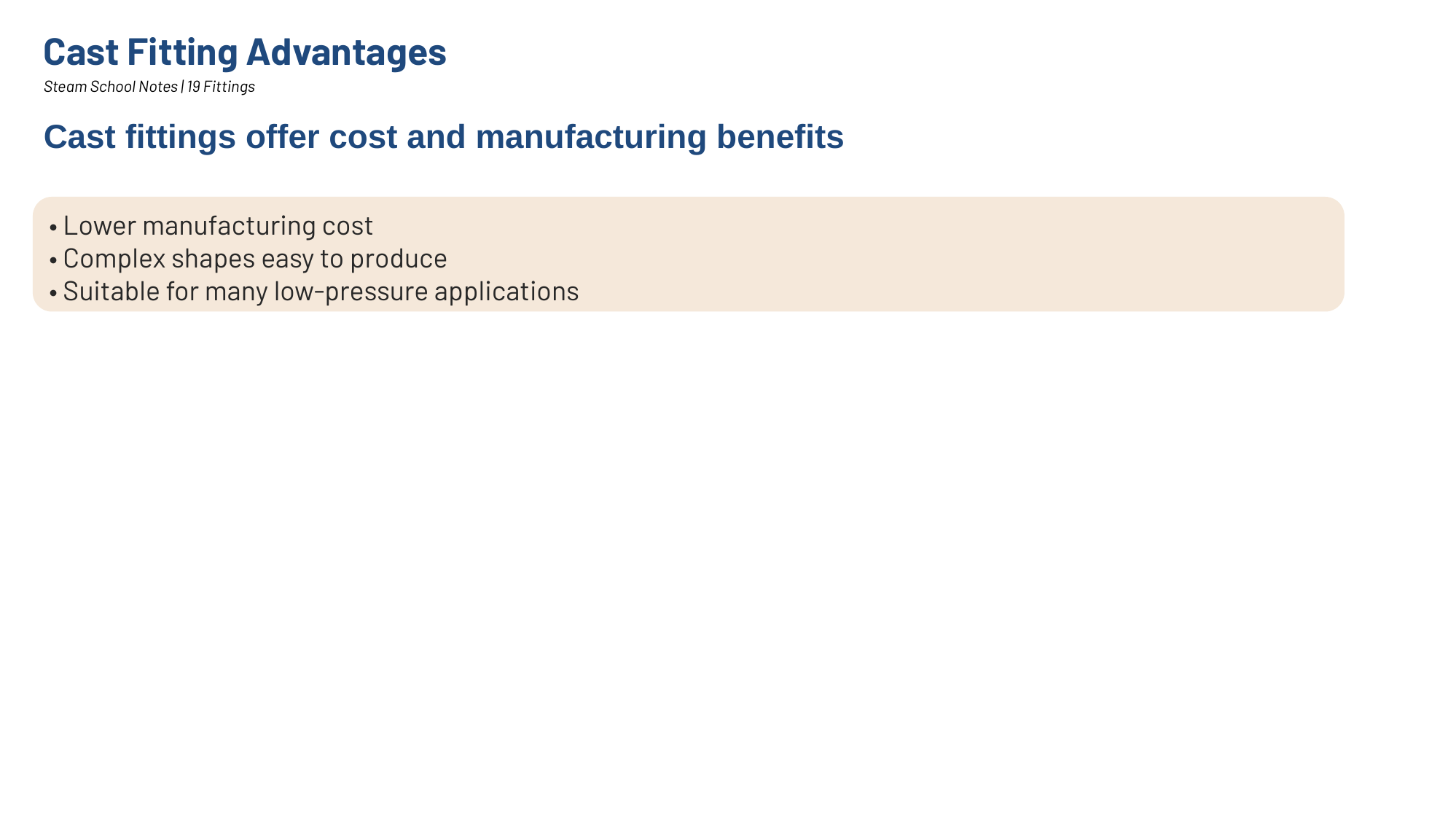

Cast Fitting Advantages
Steam School Notes | 19 Fittings
Cast fittings offer cost and manufacturing benefits
• Lower manufacturing cost
• Complex shapes easy to produce
• Suitable for many low-pressure applications